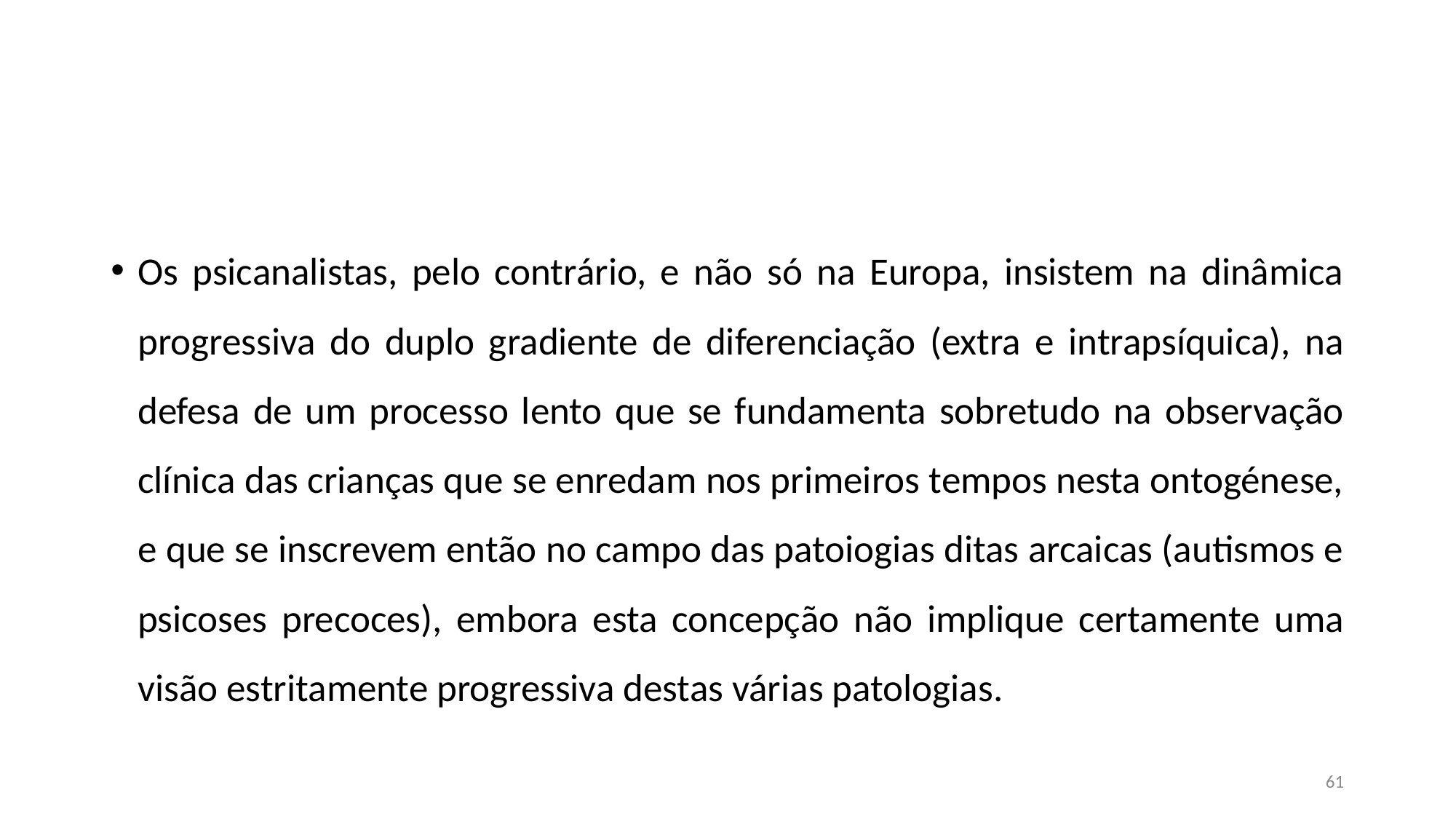

#
Os psicanalistas, pelo contrário, e não só na Europa, insistem na dinâmica progressiva do duplo gradiente de diferenciação (extra e intrapsíquica), na defesa de um processo lento que se fundamenta sobretudo na observação clínica das crianças que se enredam nos primeiros tempos nesta ontogénese, e que se inscrevem então no campo das patoiogias ditas arcaicas (autismos e psicoses precoces), embora esta concepção não implique certamente uma visão estritamente progressiva destas várias patologias.

61